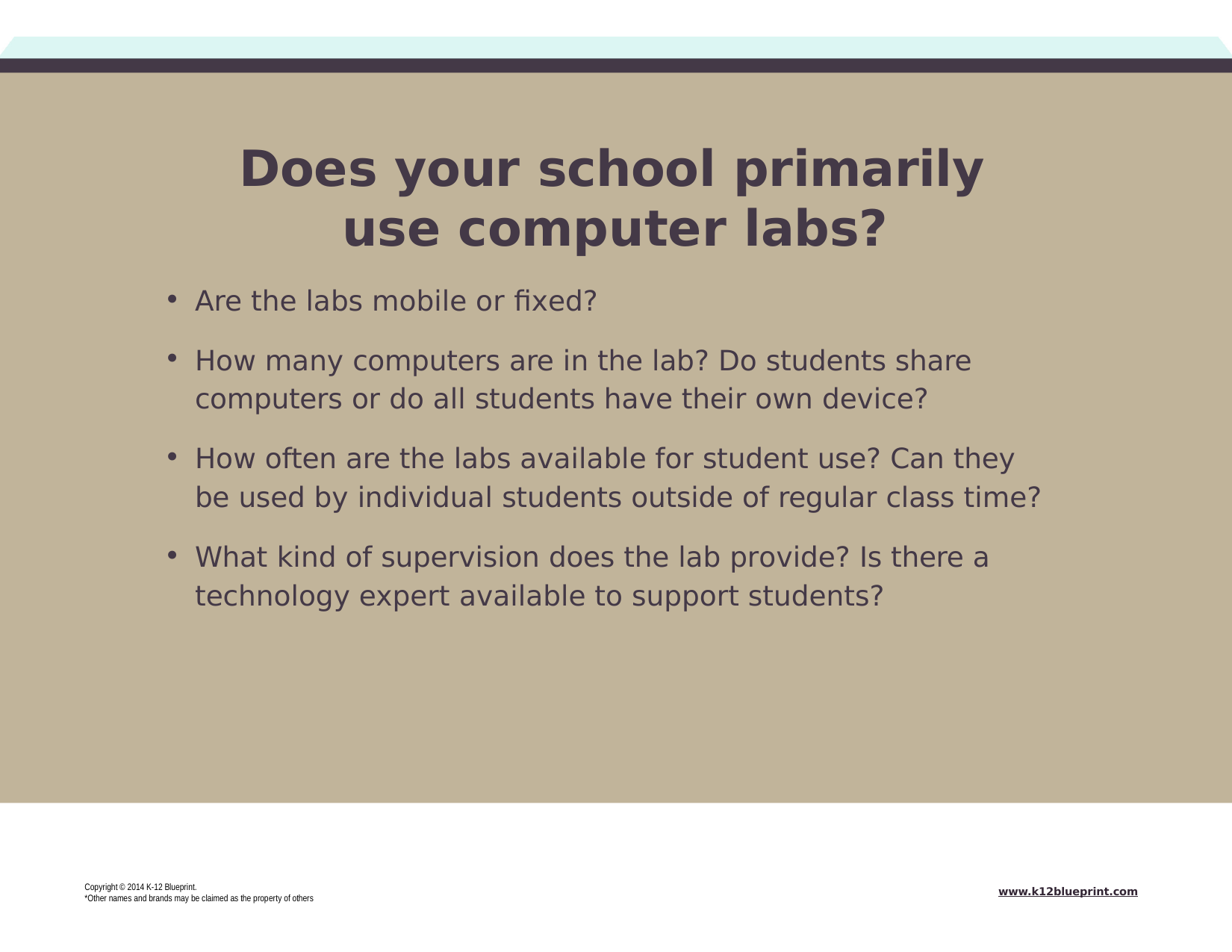

# Does your school primarily use computer labs?
Are the labs mobile or fixed?
How many computers are in the lab? Do students share computers or do all students have their own device?
How often are the labs available for student use? Can they be used by individual students outside of regular class time?
What kind of supervision does the lab provide? Is there a technology expert available to support students?
Copyright © 2014 K-12 Blueprint.
*Other names and brands may be claimed as the property of others
www.k12blueprint.com